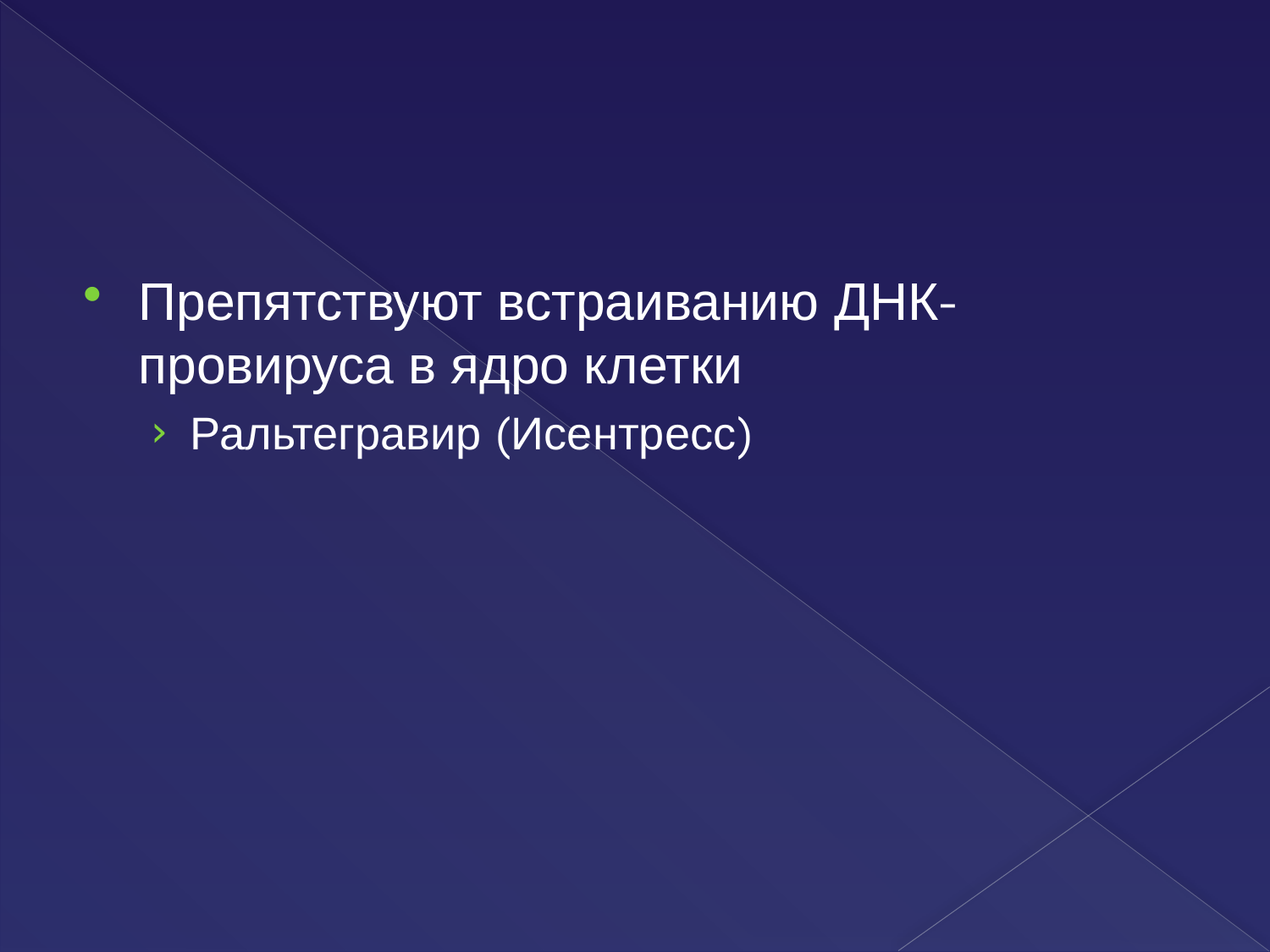

#
Препятствуют встраиванию ДНК-провируса в ядро клетки
Ральтегравир (Исентресс)